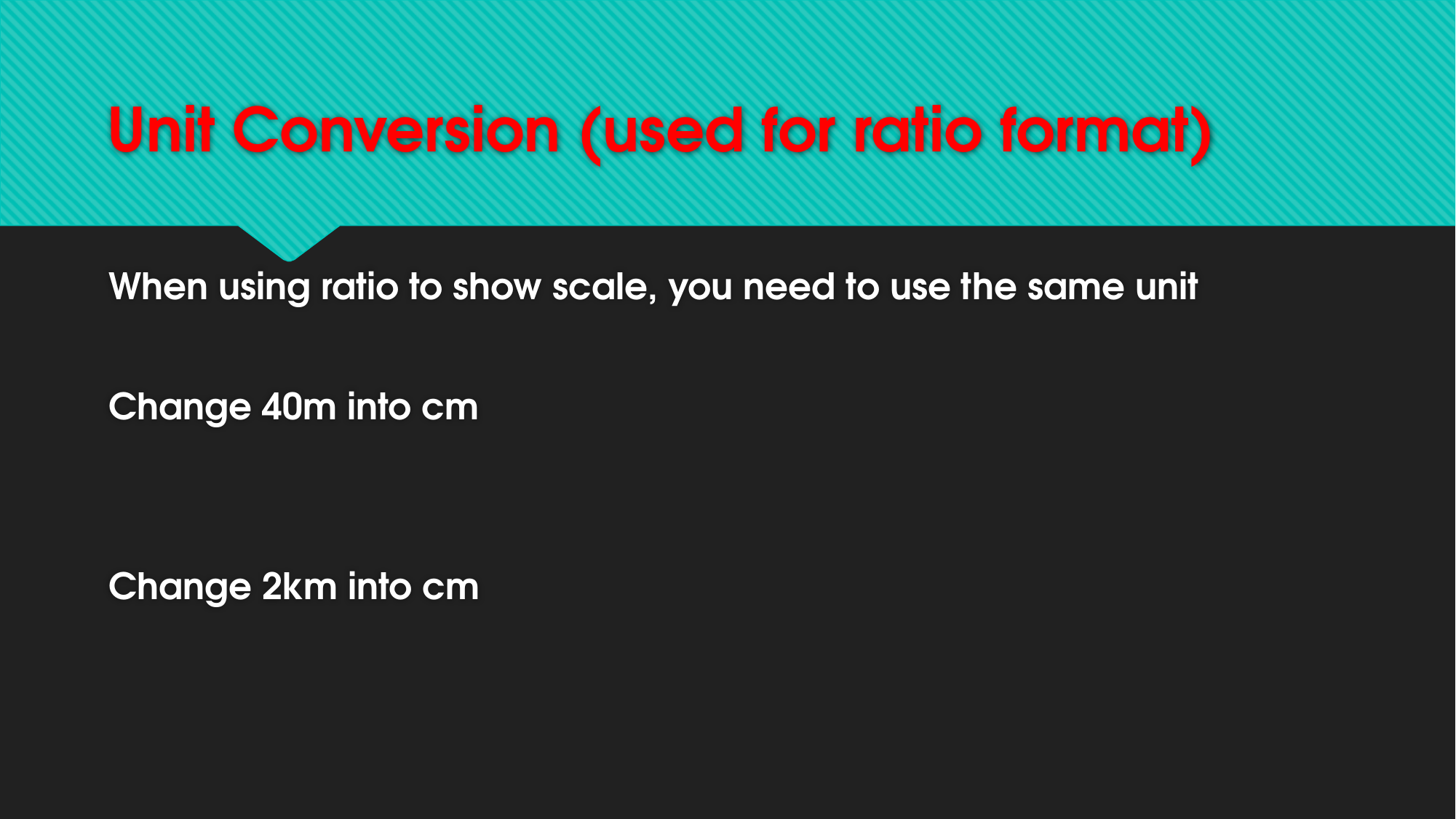

# Unit Conversion (used for ratio format)
When using ratio to show scale, you need to use the same unit

Change 40m into cm

Change 2km into cm